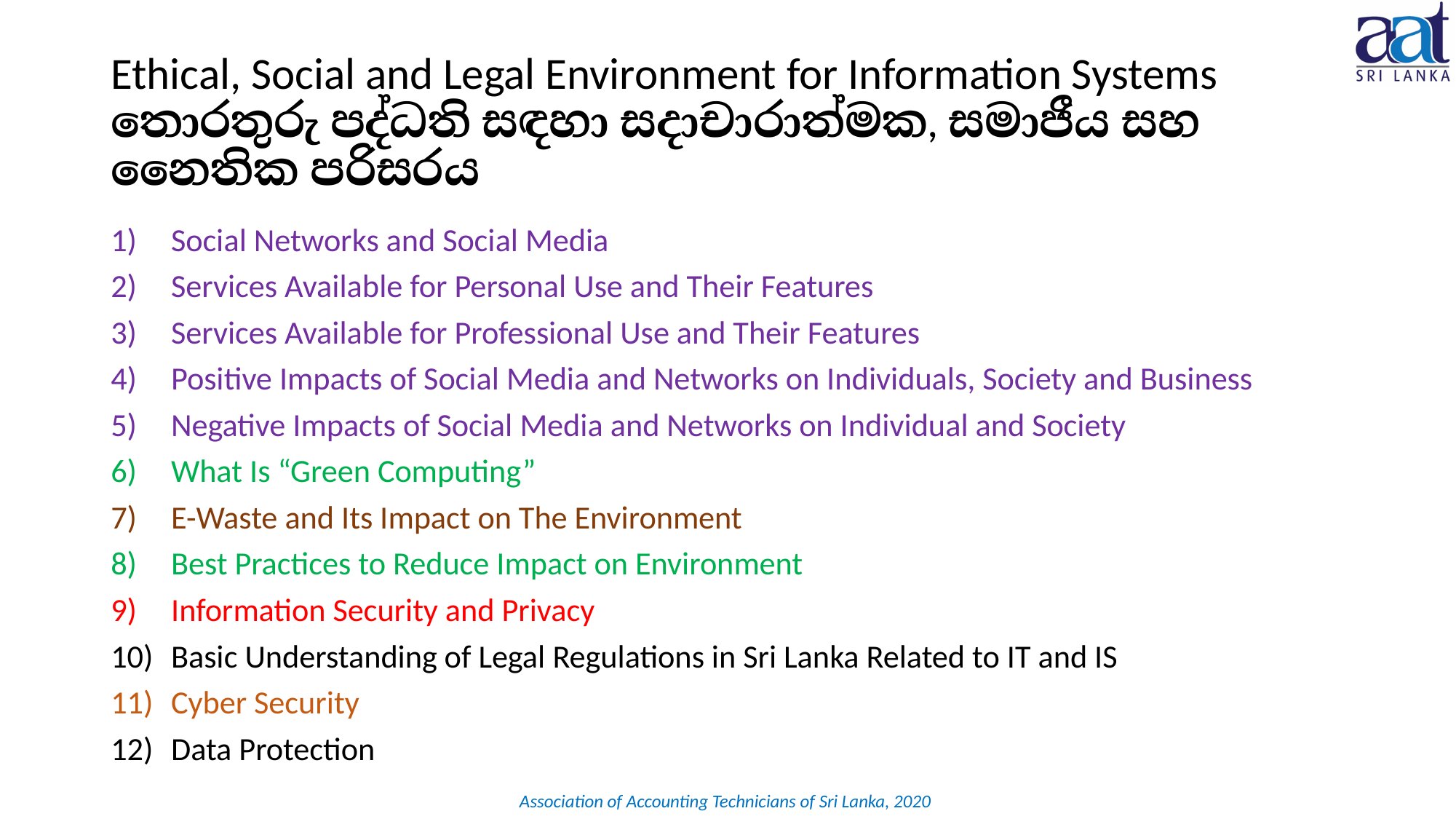

# Ethical, Social and Legal Environment for Information Systems තොරතුරු පද්ධති සඳහා සදාචාරාත්මක, සමාජීය සහ නෛතික පරිසරය
Social Networks and Social Media
Services Available for Personal Use and Their Features
Services Available for Professional Use and Their Features
Positive Impacts of Social Media and Networks on Individuals, Society and Business
Negative Impacts of Social Media and Networks on Individual and Society
What Is “Green Computing”
E-Waste and Its Impact on The Environment
Best Practices to Reduce Impact on Environment
Information Security and Privacy
Basic Understanding of Legal Regulations in Sri Lanka Related to IT and IS
Cyber Security
Data Protection

Association of Accounting Technicians of Sri Lanka, 2020